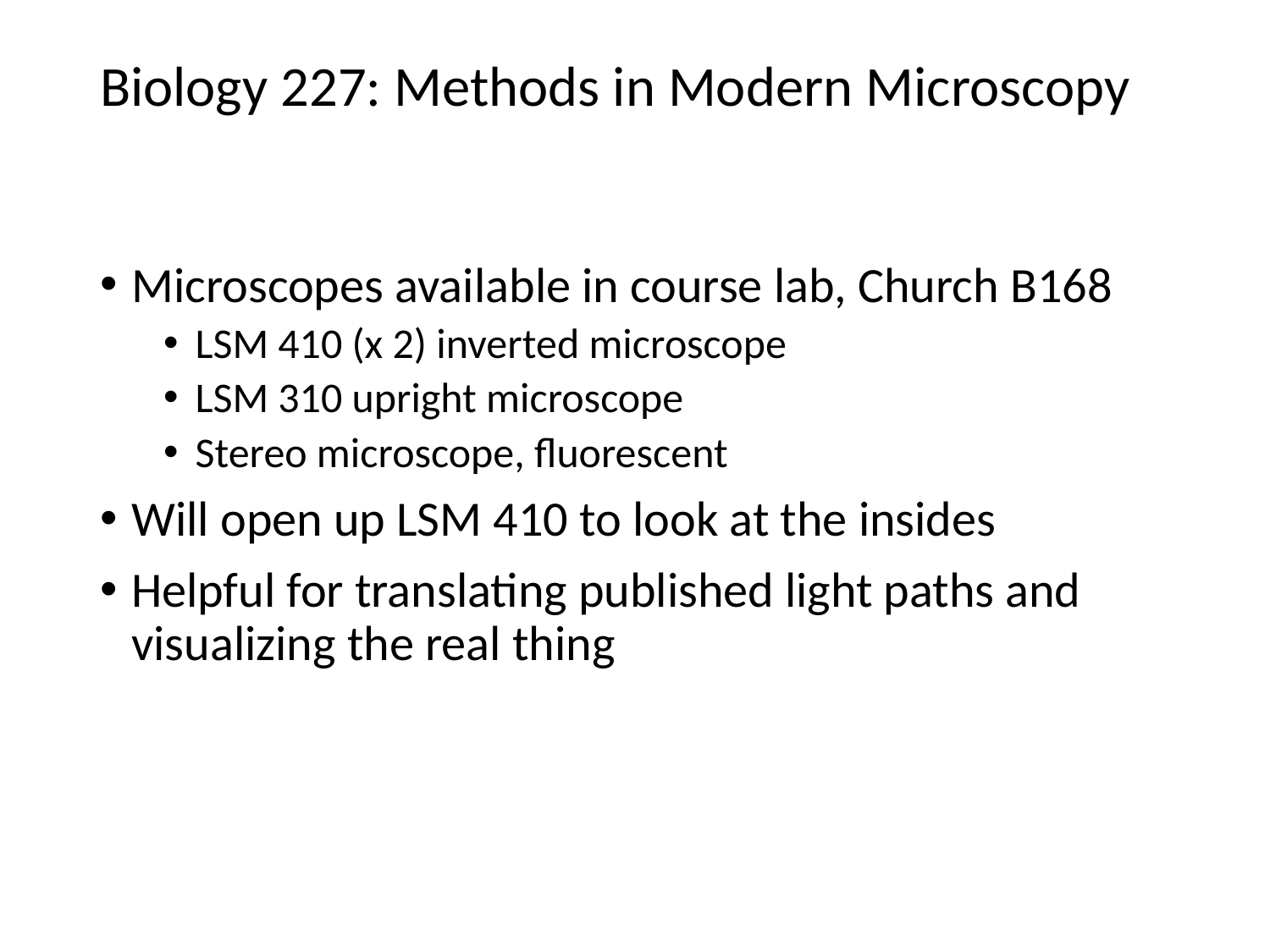

# Biology 227: Methods in Modern Microscopy
Microscopes available in course lab, Church B168
LSM 410 (x 2) inverted microscope
LSM 310 upright microscope
Stereo microscope, fluorescent
Will open up LSM 410 to look at the insides
Helpful for translating published light paths and visualizing the real thing